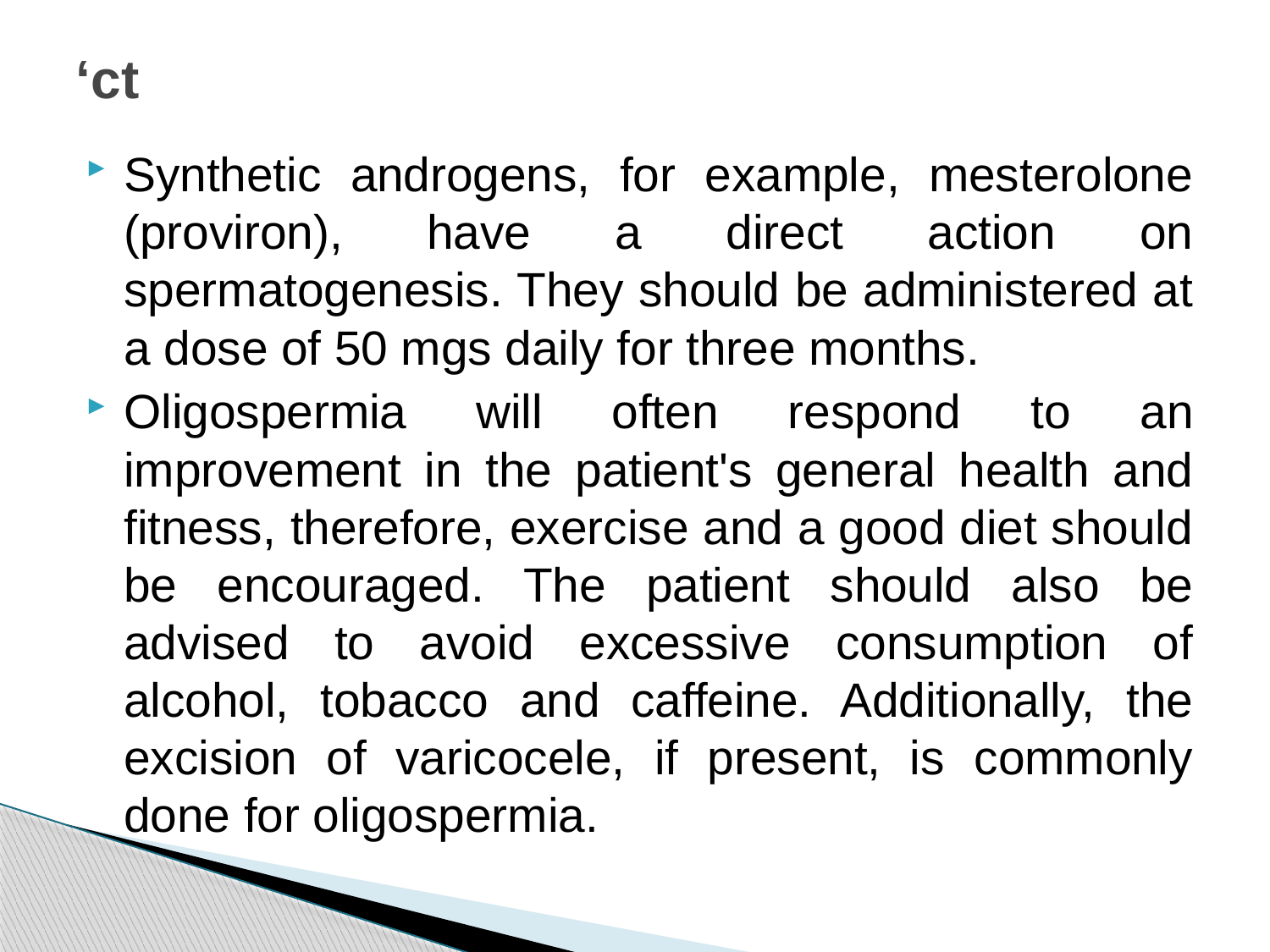

# ‘ct
Synthetic androgens, for example, mesterolone (proviron), have a direct action on spermatogenesis. They should be administered at a dose of 50 mgs daily for three months.
Oligospermia will often respond to an improvement in the patient's general health and fitness, therefore, exercise and a good diet should be encouraged. The patient should also be advised to avoid excessive consumption of alcohol, tobacco and caffeine. Additionally, the excision of varicocele, if present, is commonly done for oligospermia.

248